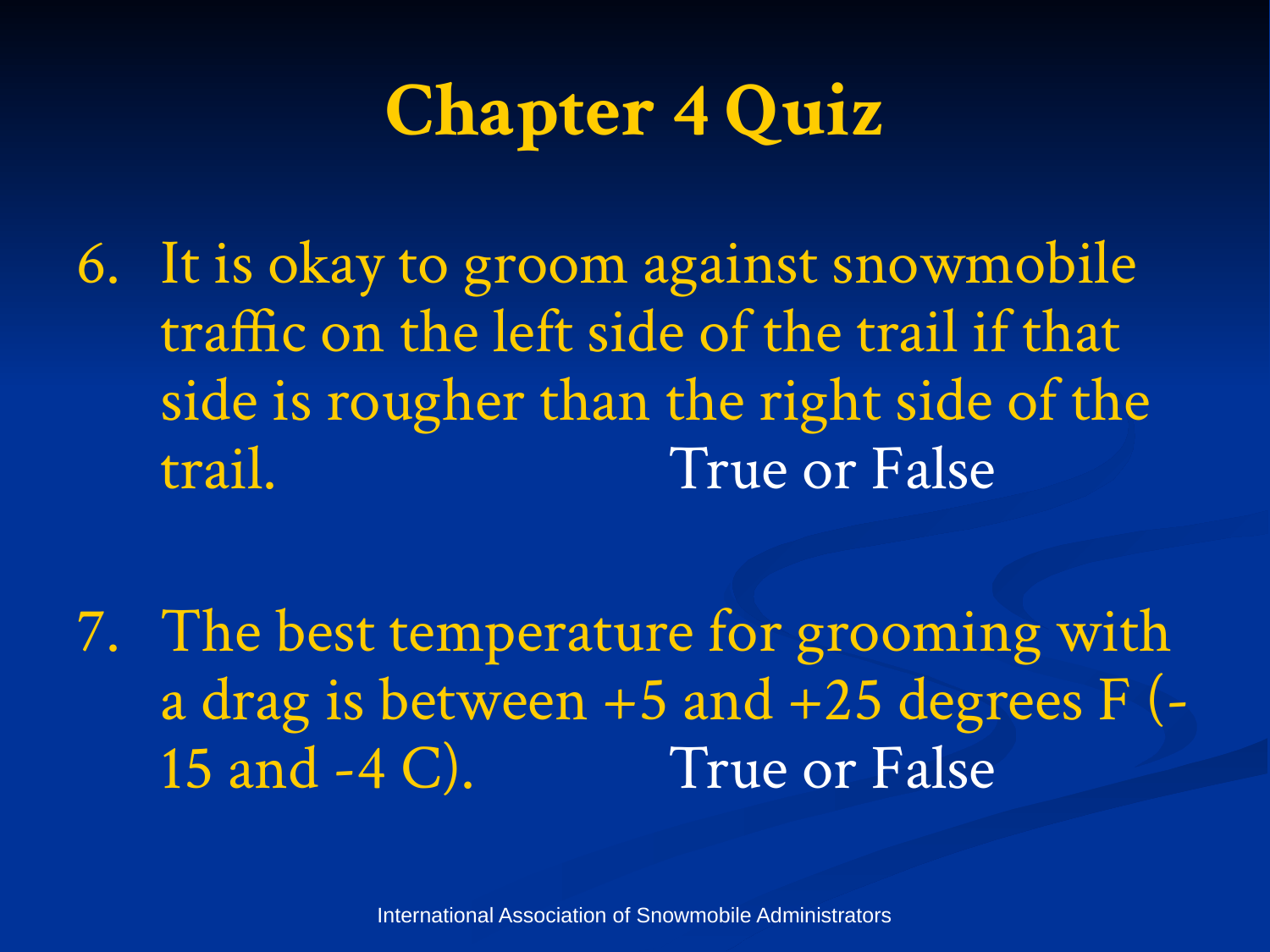

# Chapter 4 Quiz
It is okay to groom against snowmobile traffic on the left side of the trail if that side is rougher than the right side of the trail.      			True or False

The best temperature for grooming with a drag is between +5 and +25 degrees F (-15 and -4 C).  		True or False
International Association of Snowmobile Administrators